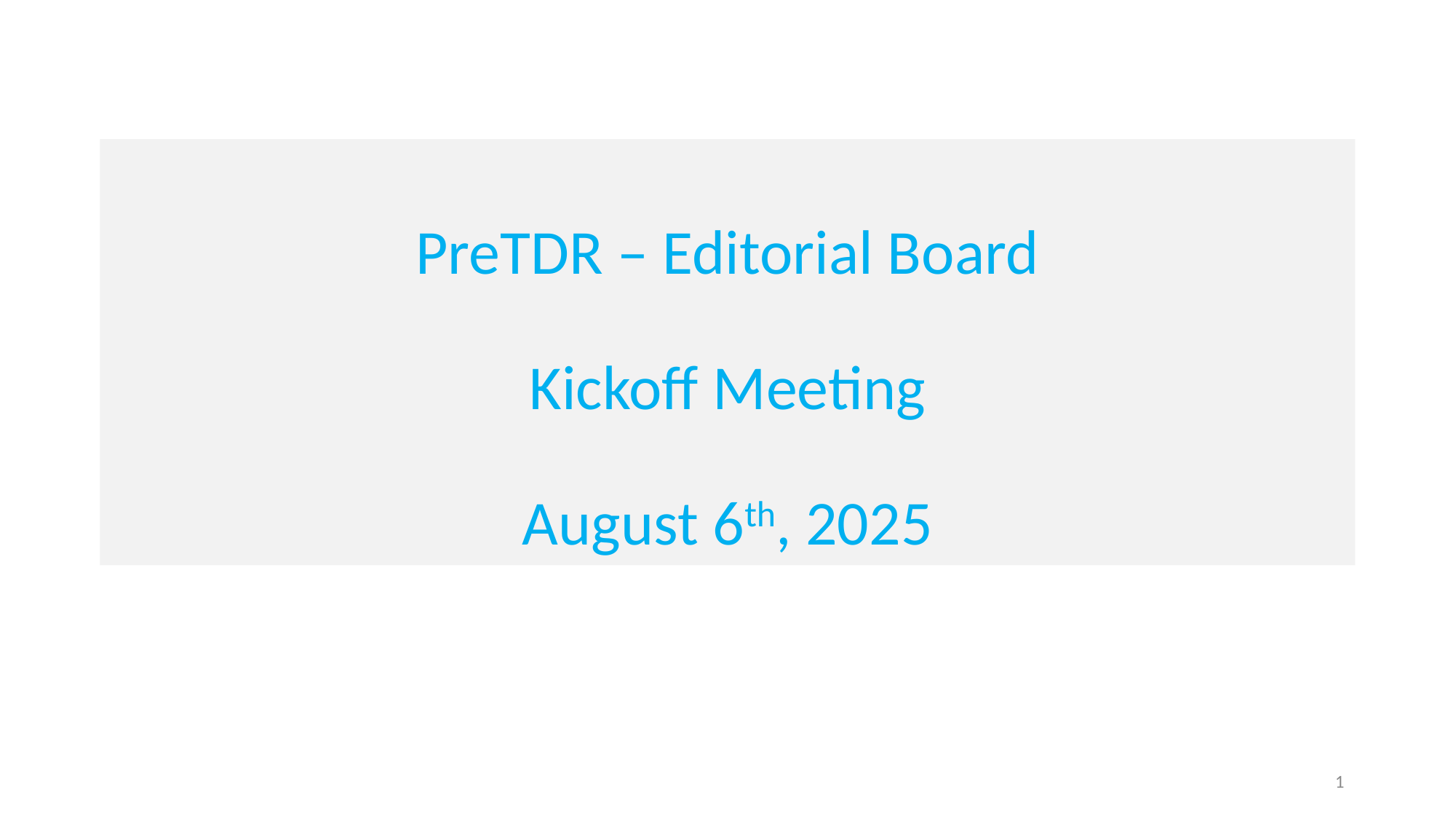

PreTDR – Editorial Board

Kickoff Meeting

August 6th, 2025

1